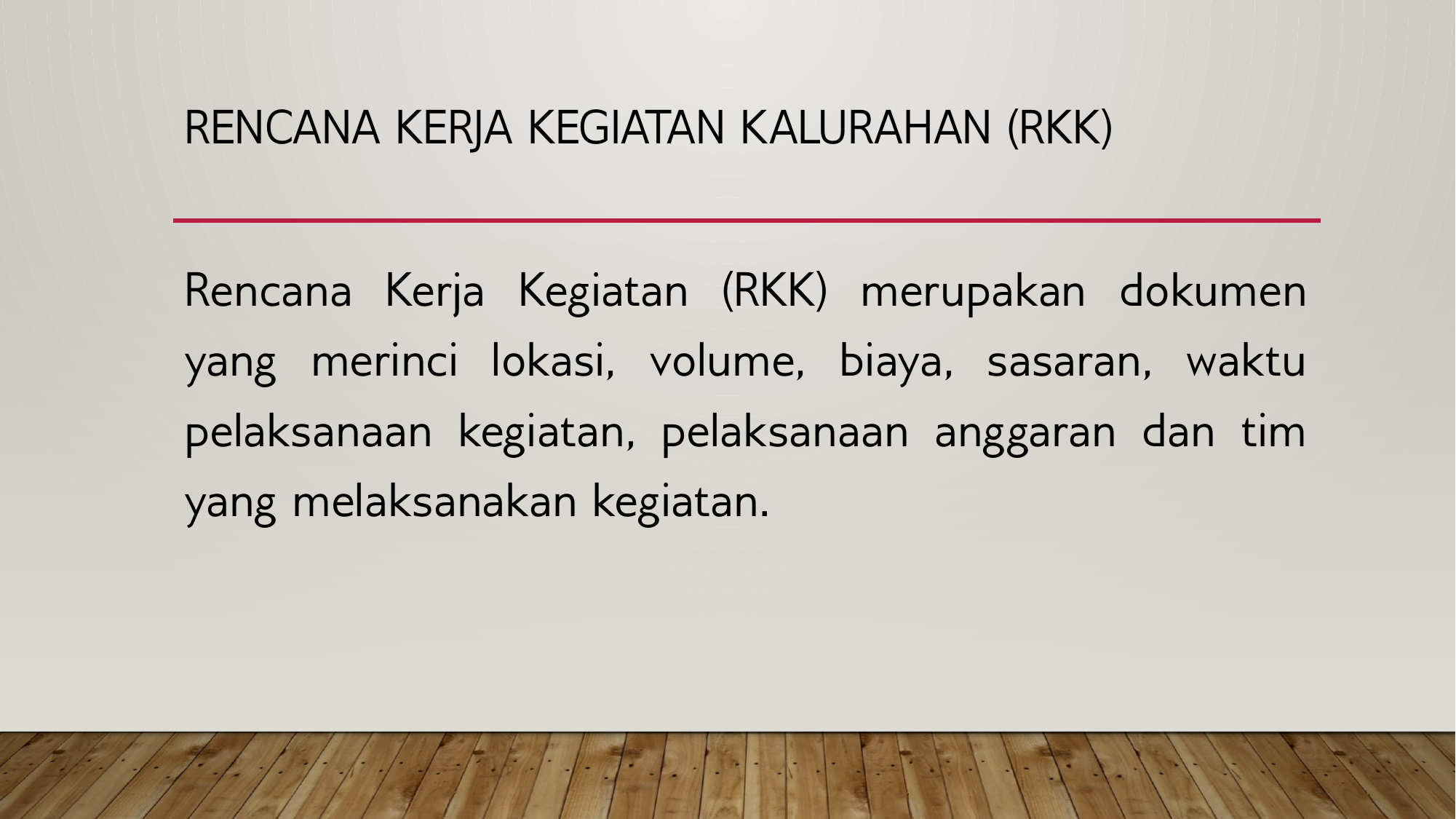

# Rencana Kerja Kegiatan Kalurahan (RKK)
Rencana Kerja Kegiatan (RKK) merupakan dokumen yang merinci lokasi, volume, biaya, sasaran, waktu pelaksanaan kegiatan, pelaksanaan anggaran dan tim yang melaksanakan kegiatan.